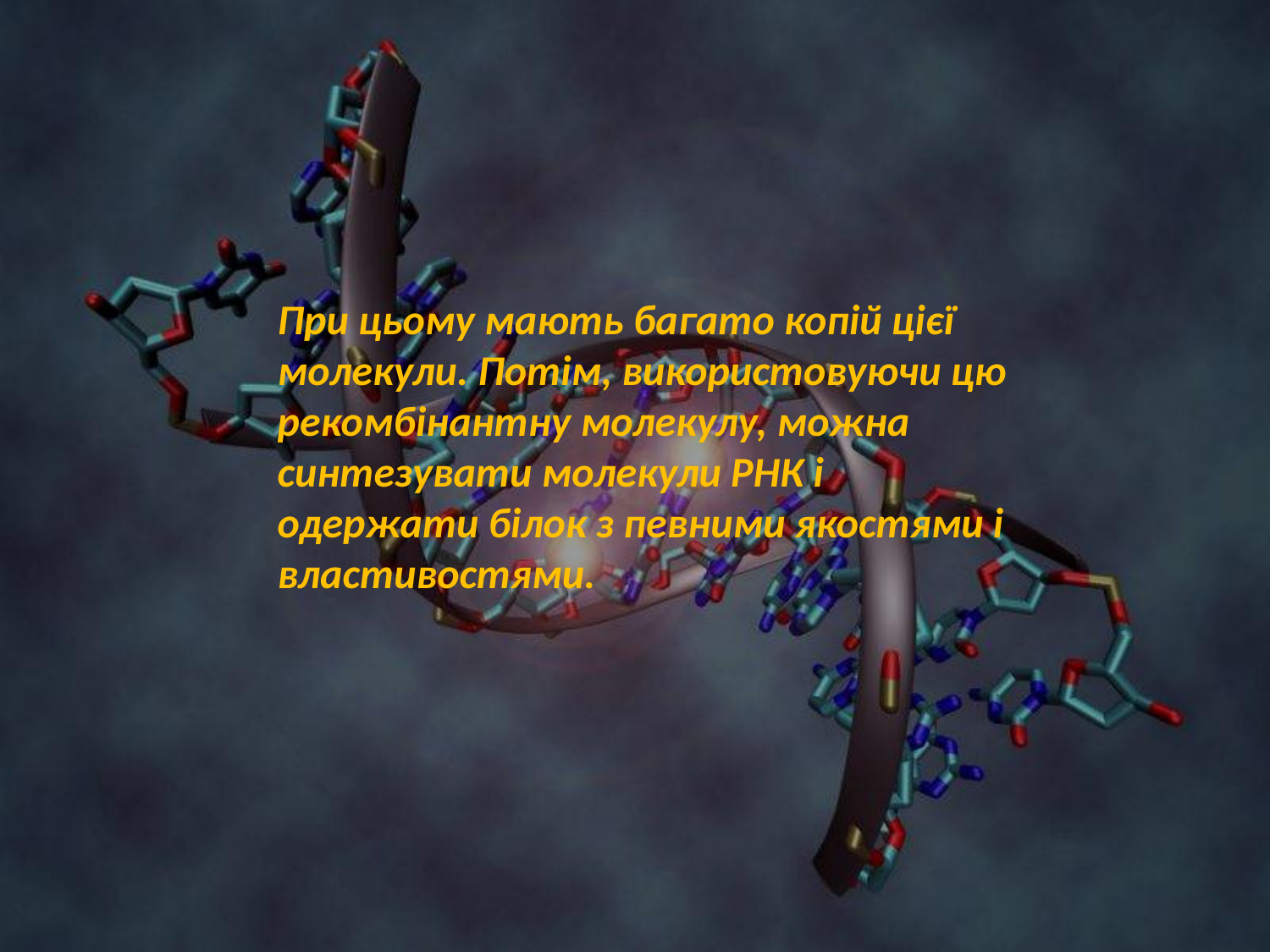

При цьому мають багато копій цієї молекули. Потім, використовуючи цю рекомбінантну молекулу, можна синтезувати молекули РНК і одержати білок з певними якостями і властивостями.